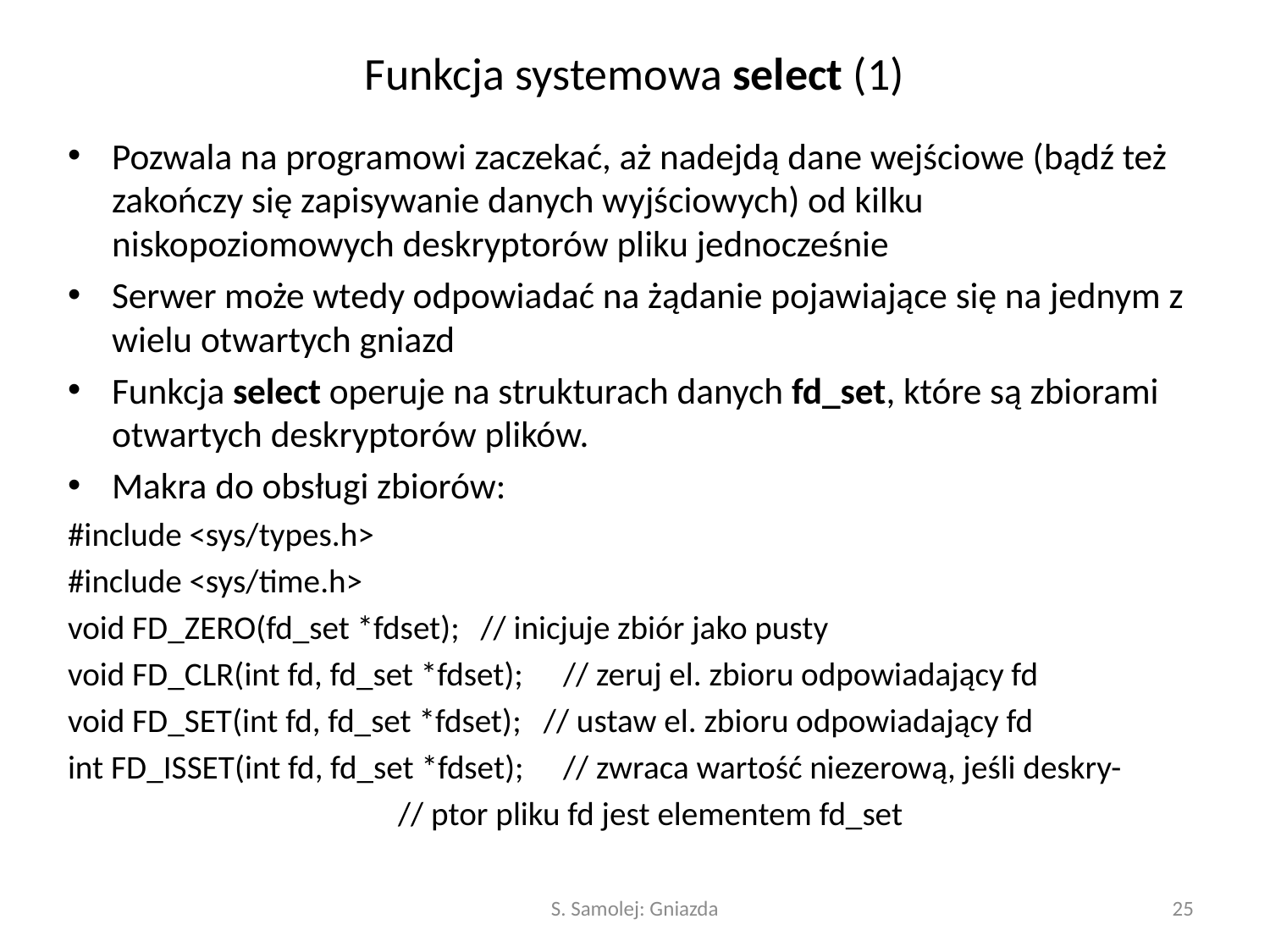

# Funkcja systemowa select (1)
Pozwala na programowi zaczekać, aż nadejdą dane wejściowe (bądź też zakończy się zapisywanie danych wyjściowych) od kilku niskopoziomowych deskryptorów pliku jednocześnie
Serwer może wtedy odpowiadać na żądanie pojawiające się na jednym z wielu otwartych gniazd
Funkcja select operuje na strukturach danych fd_set, które są zbiorami otwartych deskryptorów plików.
Makra do obsługi zbiorów:
#include <sys/types.h>
#include <sys/time.h>
void FD_ZERO(fd_set *fdset);	// inicjuje zbiór jako pusty
void FD_CLR(int fd, fd_set *fdset);	// zeruj el. zbioru odpowiadający fd
void FD_SET(int fd, fd_set *fdset);   // ustaw el. zbioru odpowiadający fd
int FD_ISSET(int fd, fd_set *fdset); 	// zwraca wartość niezerową, jeśli deskry-
				// ptor pliku fd jest elementem fd_set

S. Samolej: Gniazda
25